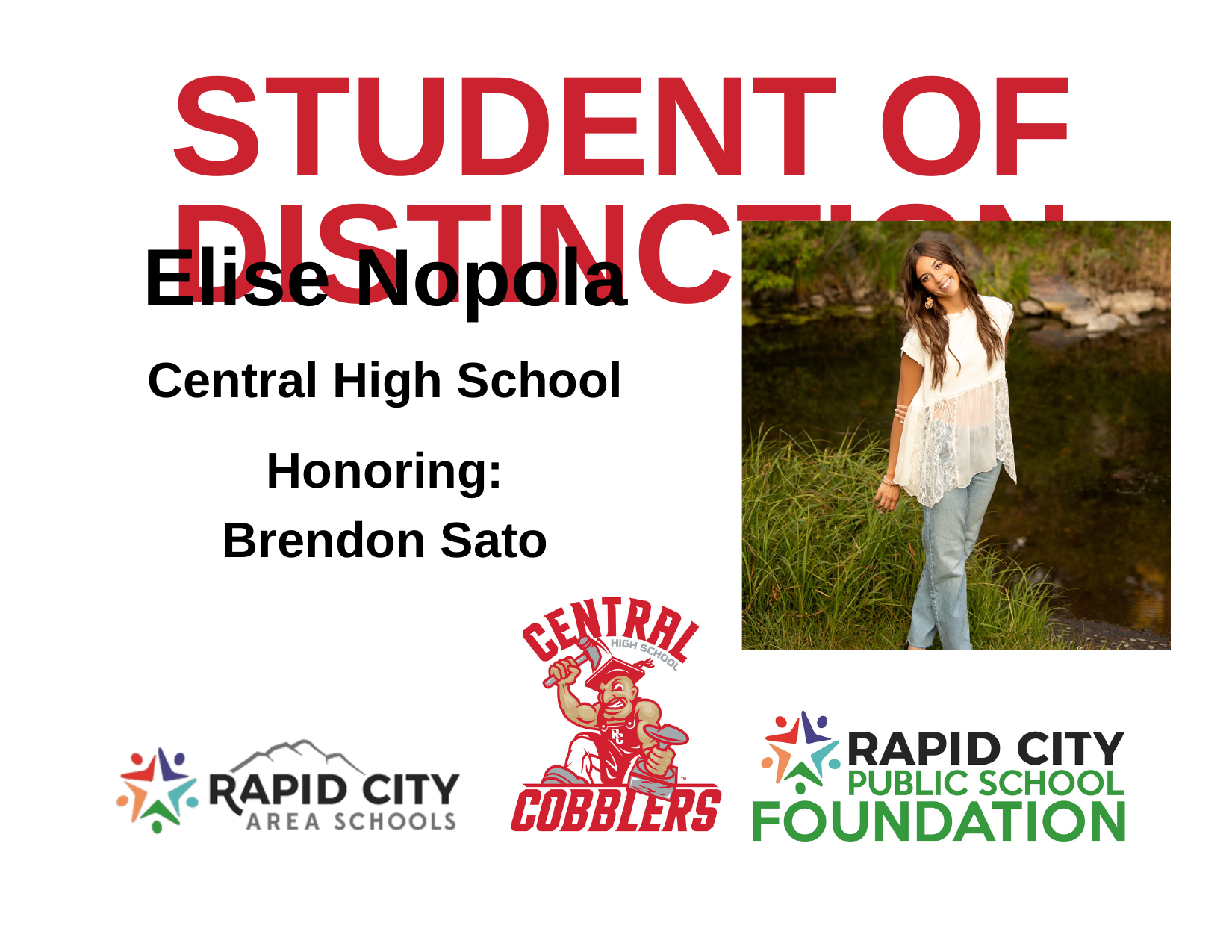

STUDENT OF DISTINCTION

Elise Nopola
Central High School
Honoring:
Brendon Sato